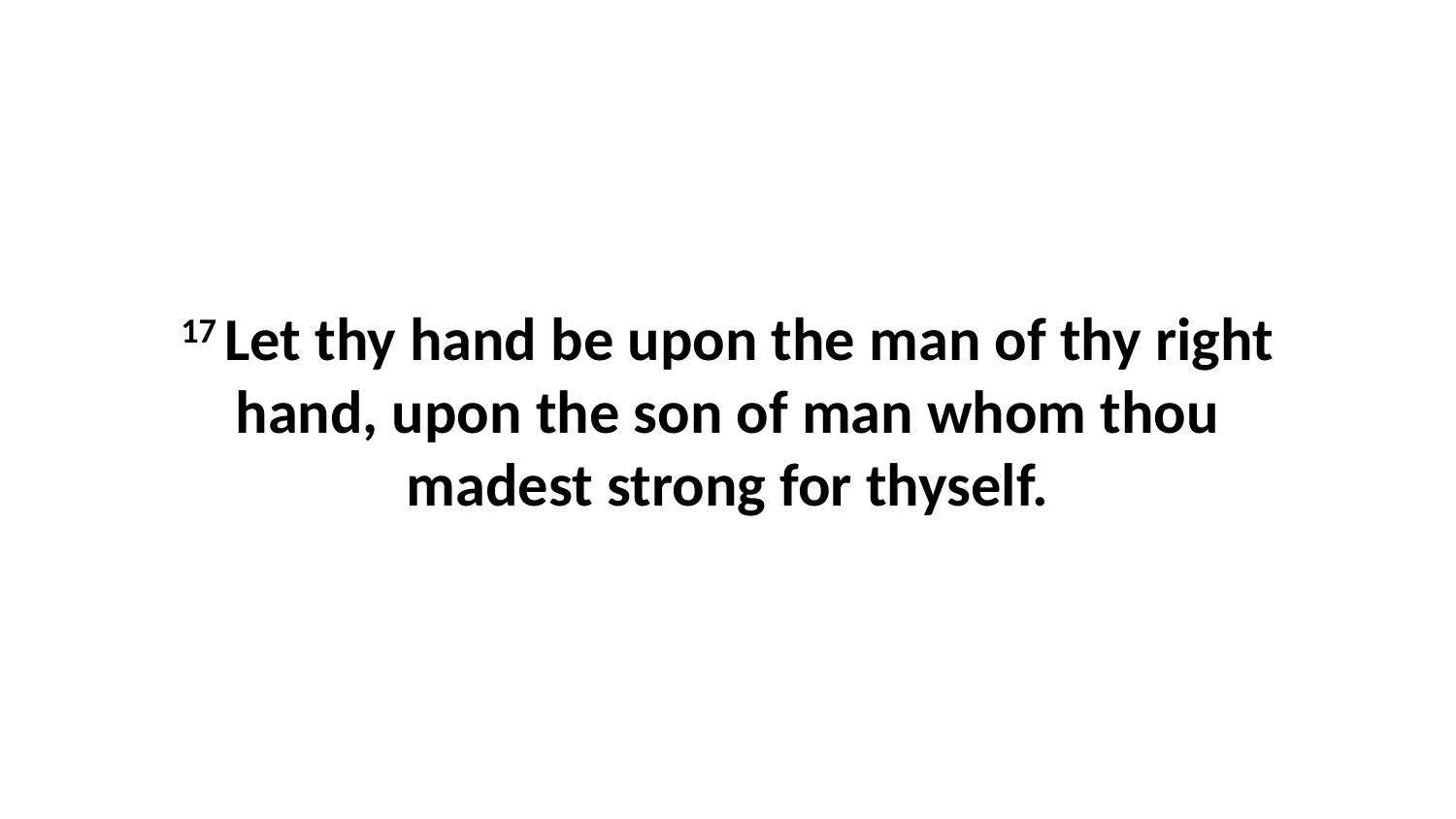

17 Let thy hand be upon the man of thy right hand, upon the son of man whom thou madest strong for thyself.